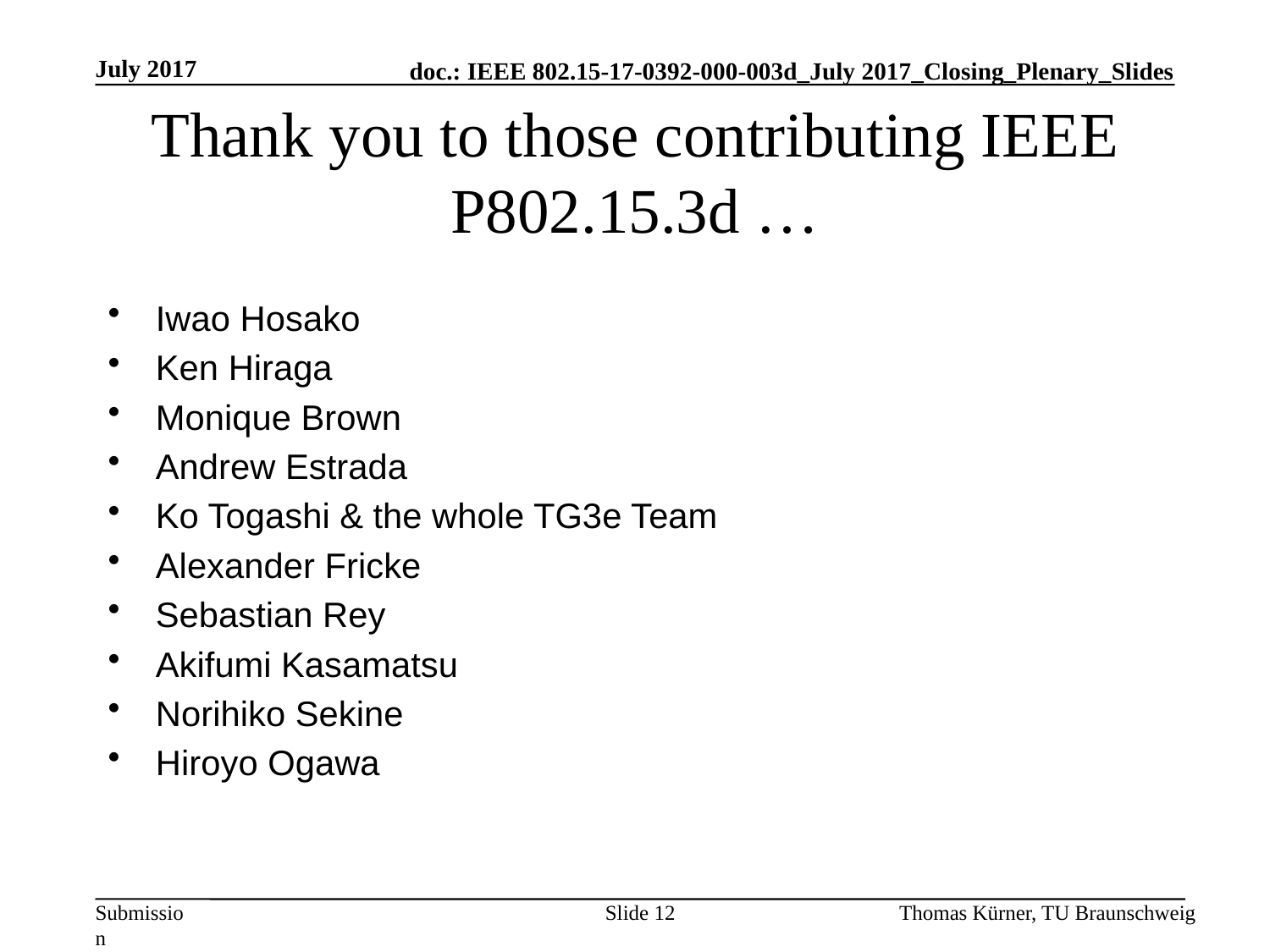

July 2017
# Thank you to those contributing IEEE P802.15.3d …

Iwao Hosako
Ken Hiraga
Monique Brown
Andrew Estrada
Ko Togashi & the whole TG3e Team
Alexander Fricke
Sebastian Rey
Akifumi Kasamatsu
Norihiko Sekine
Hiroyo Ogawa

Slide 12
Thomas Kürner, TU Braunschweig